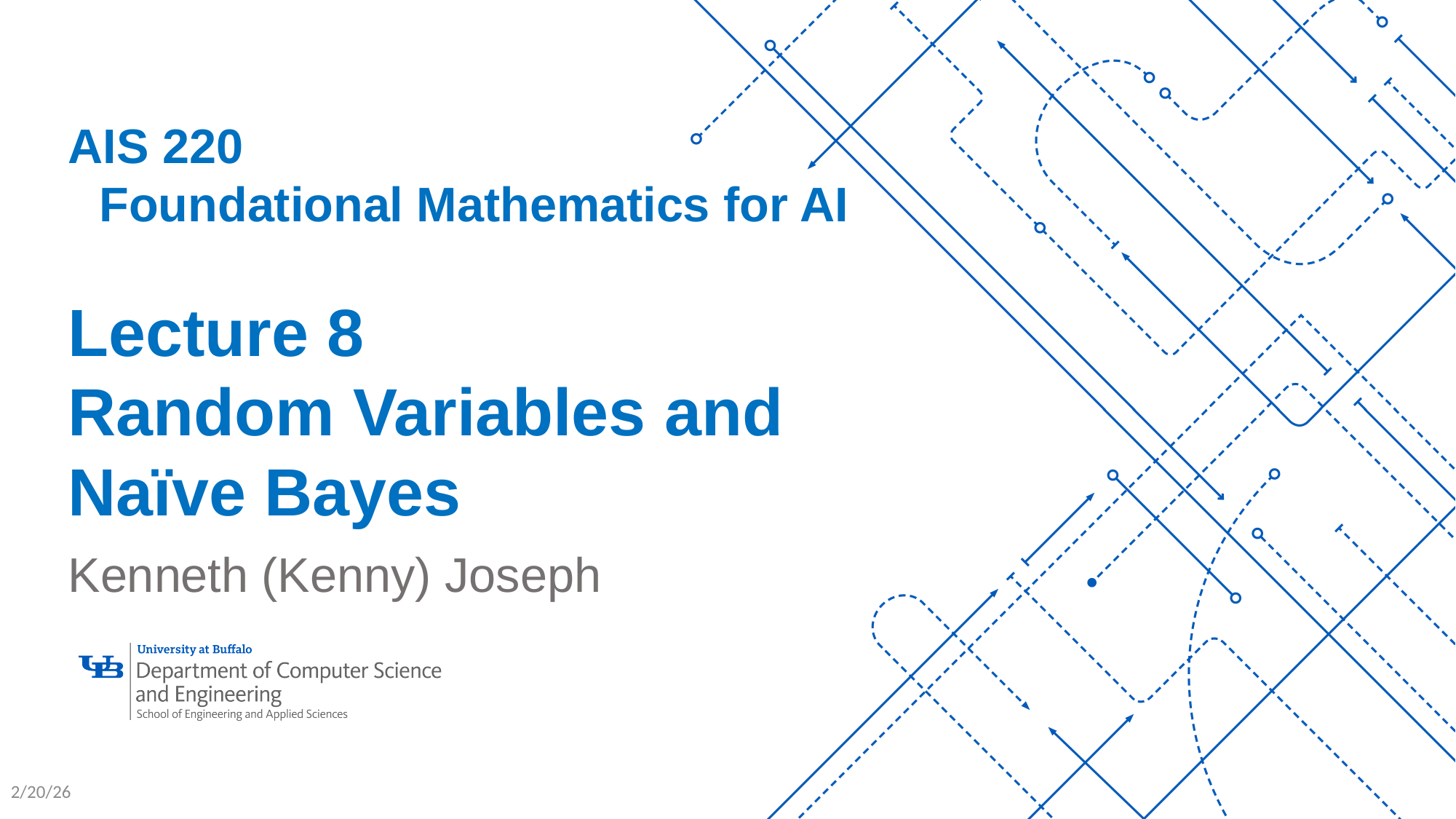

AIS 220
Foundational Mathematics for AI

Lecture 8
Random Variables and Naïve Bayes

Kenneth (Kenny) Joseph

2/20/26